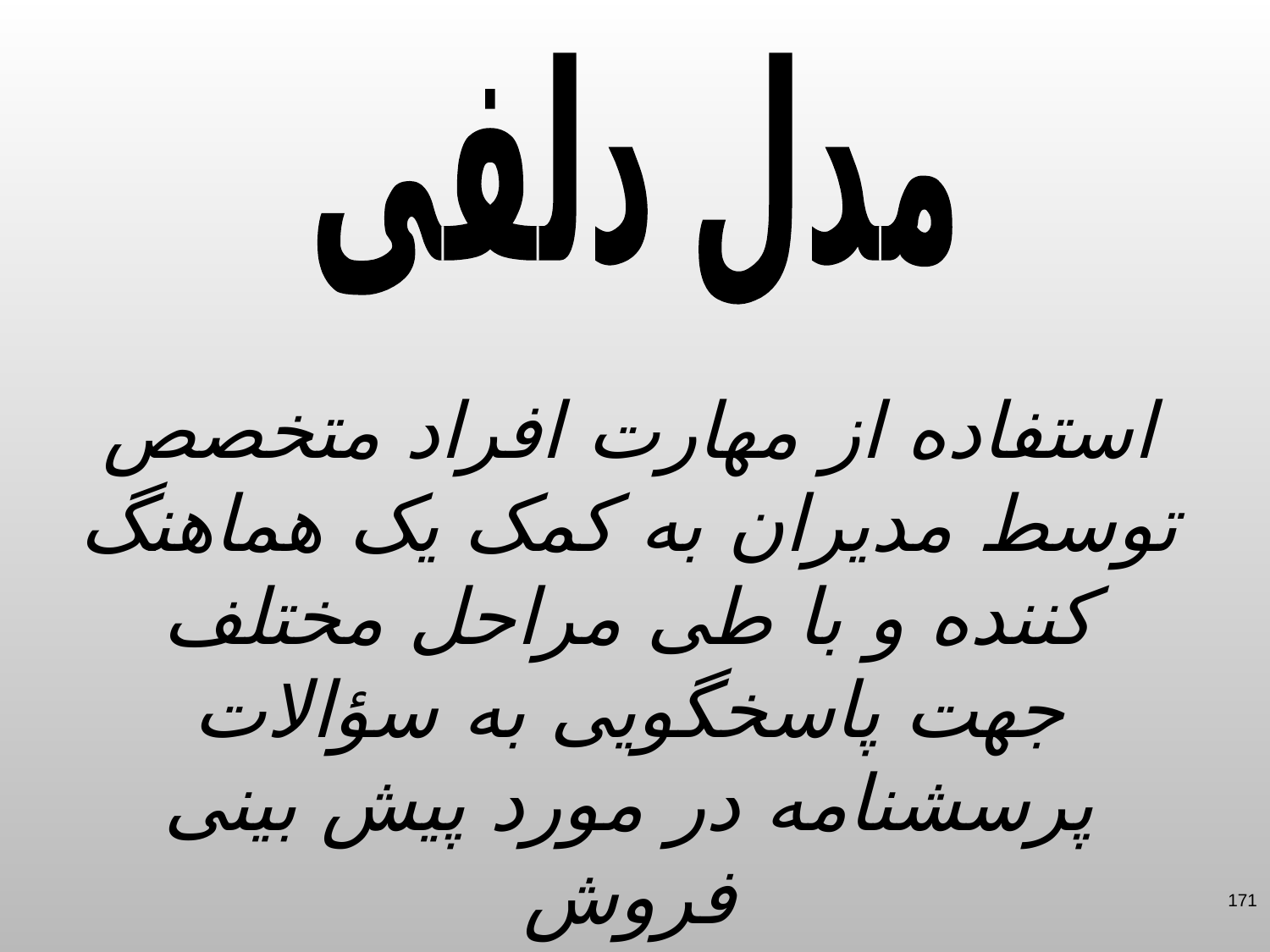

مدل دلفی
استفاده از مهارت افراد متخصص توسط مدیران به کمک یک هماهنگ کننده و با طی مراحل مختلف جهت پاسخگویی به سؤالات پرسشنامه در مورد پیش بینی فروش
171